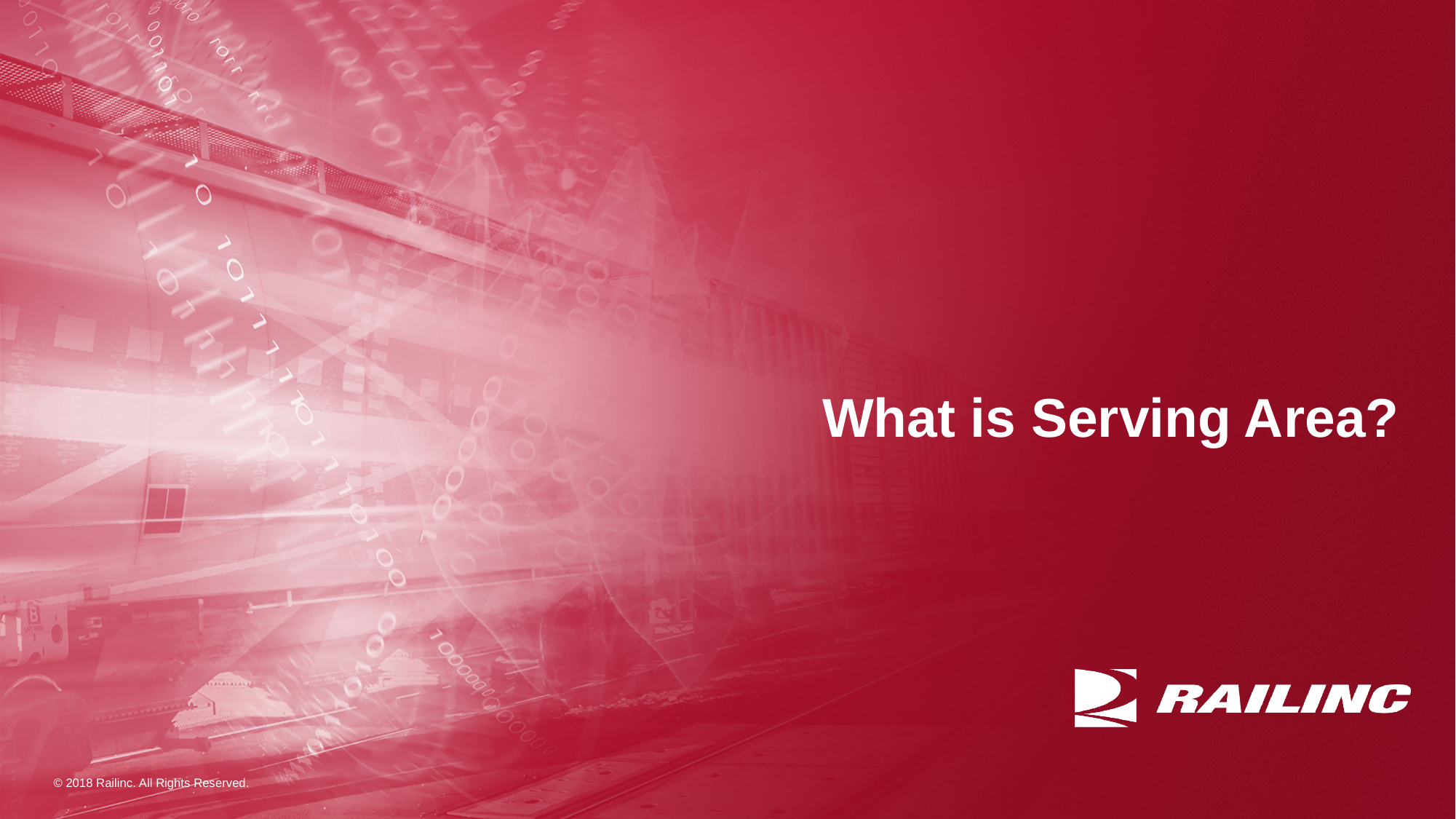

# What is Serving Area?

© 2018 Railinc. All Rights Reserved.